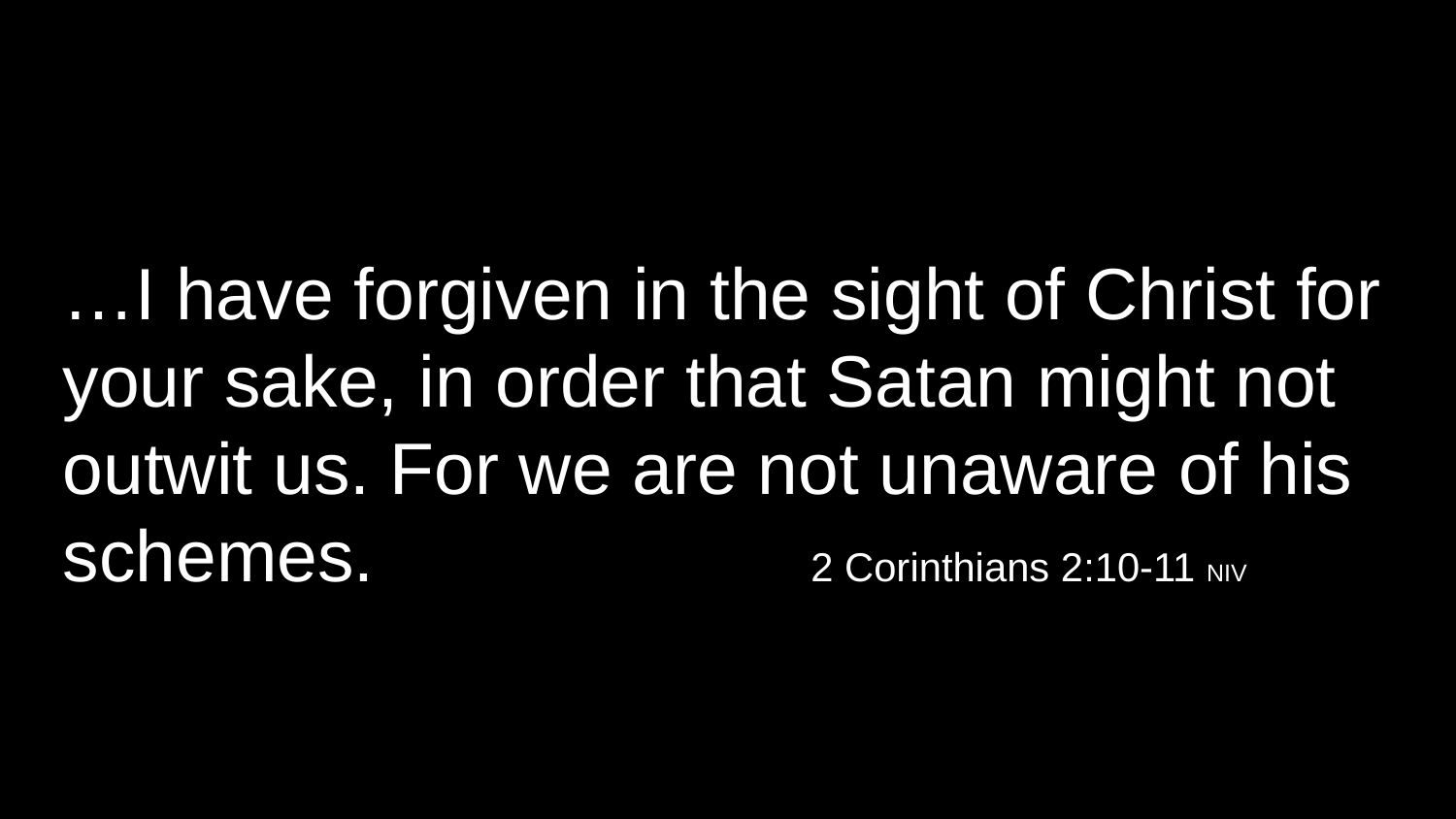

…I have forgiven in the sight of Christ for your sake, in order that Satan might not outwit us. For we are not unaware of his schemes. 			 2 Corinthians 2:10-11 NIV